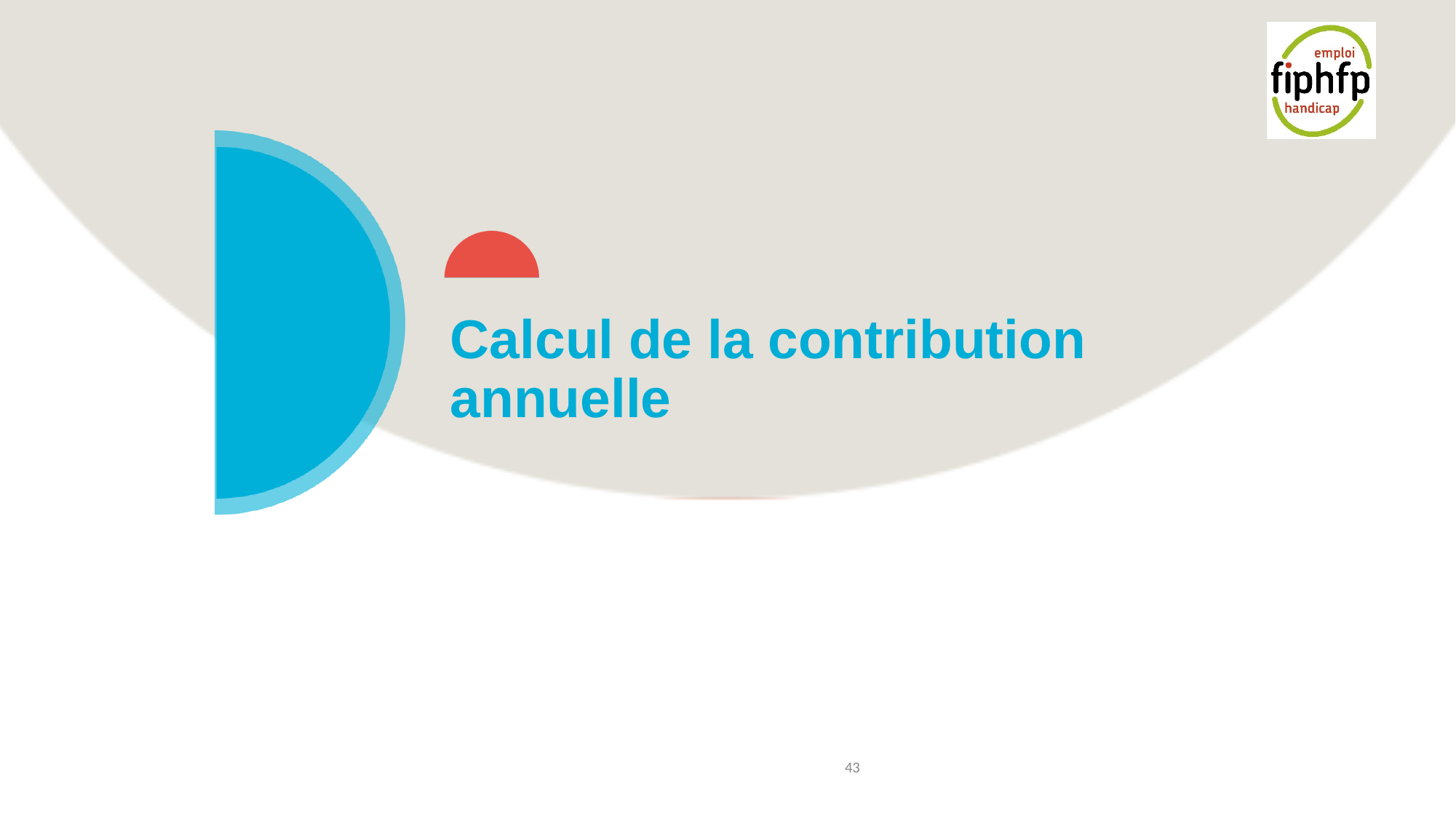

# Calcul de la contribution annuelle
43